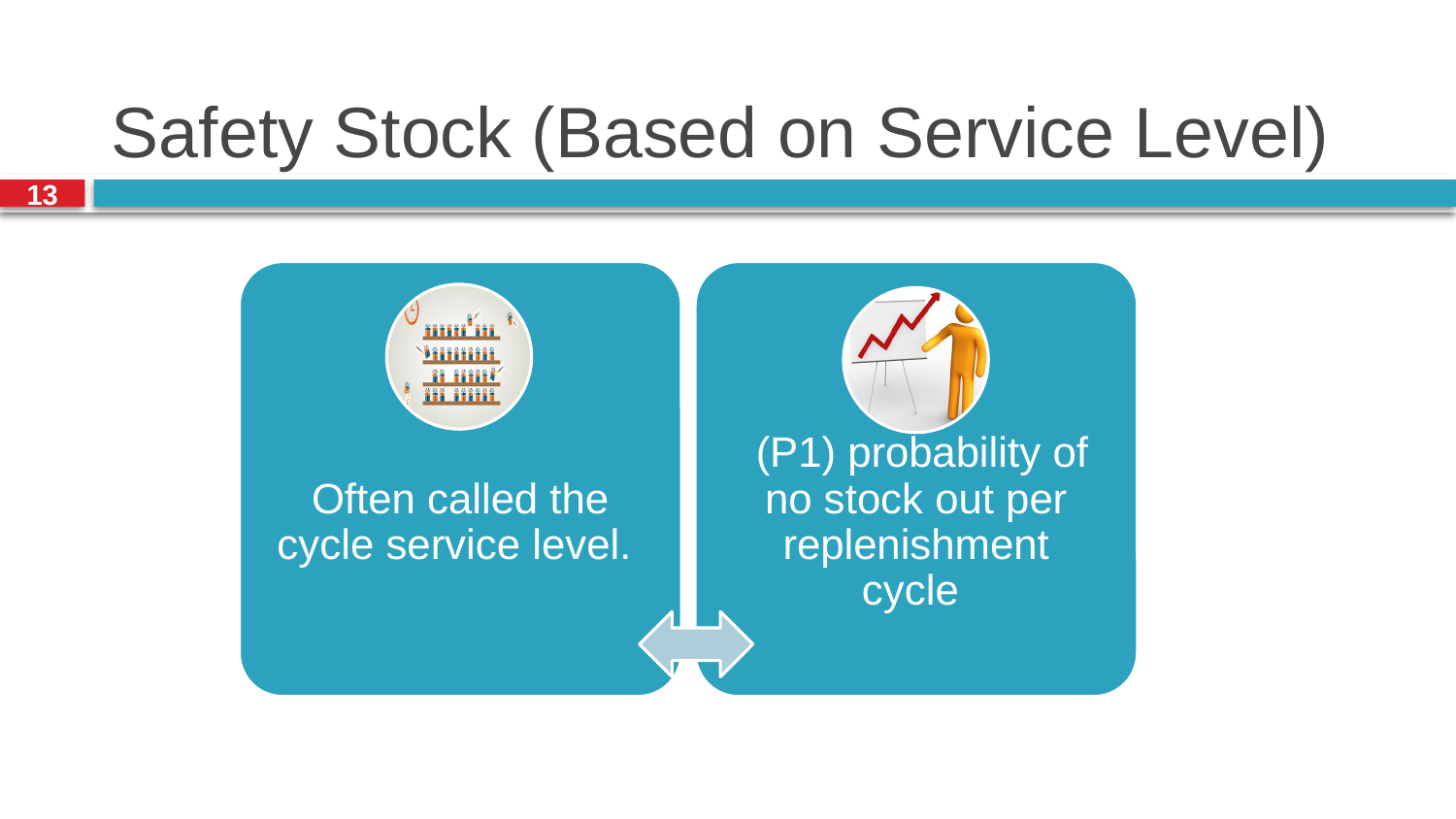

# Safety Stock (Based on Service Level)
13
Often called the cycle service level.
 (P1) probability of no stock out per replenishment cycle